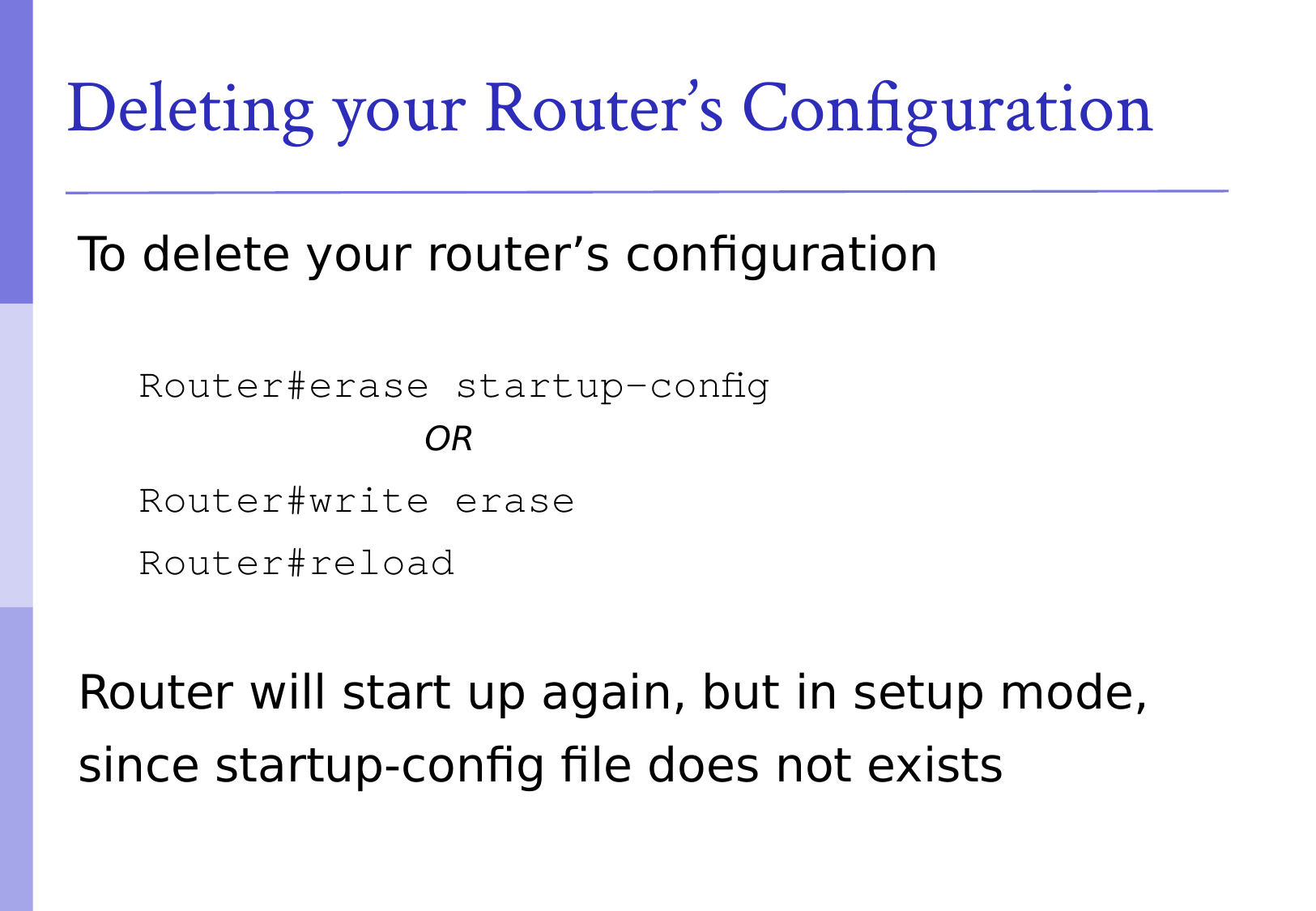

# Deleting your Router’s Configuration
To delete your router’s configuration

Router#erase startup-config
                     OR
Router#write erase
Router#reload

Router will start up again, but in setup mode,
since startup-config file does not exists